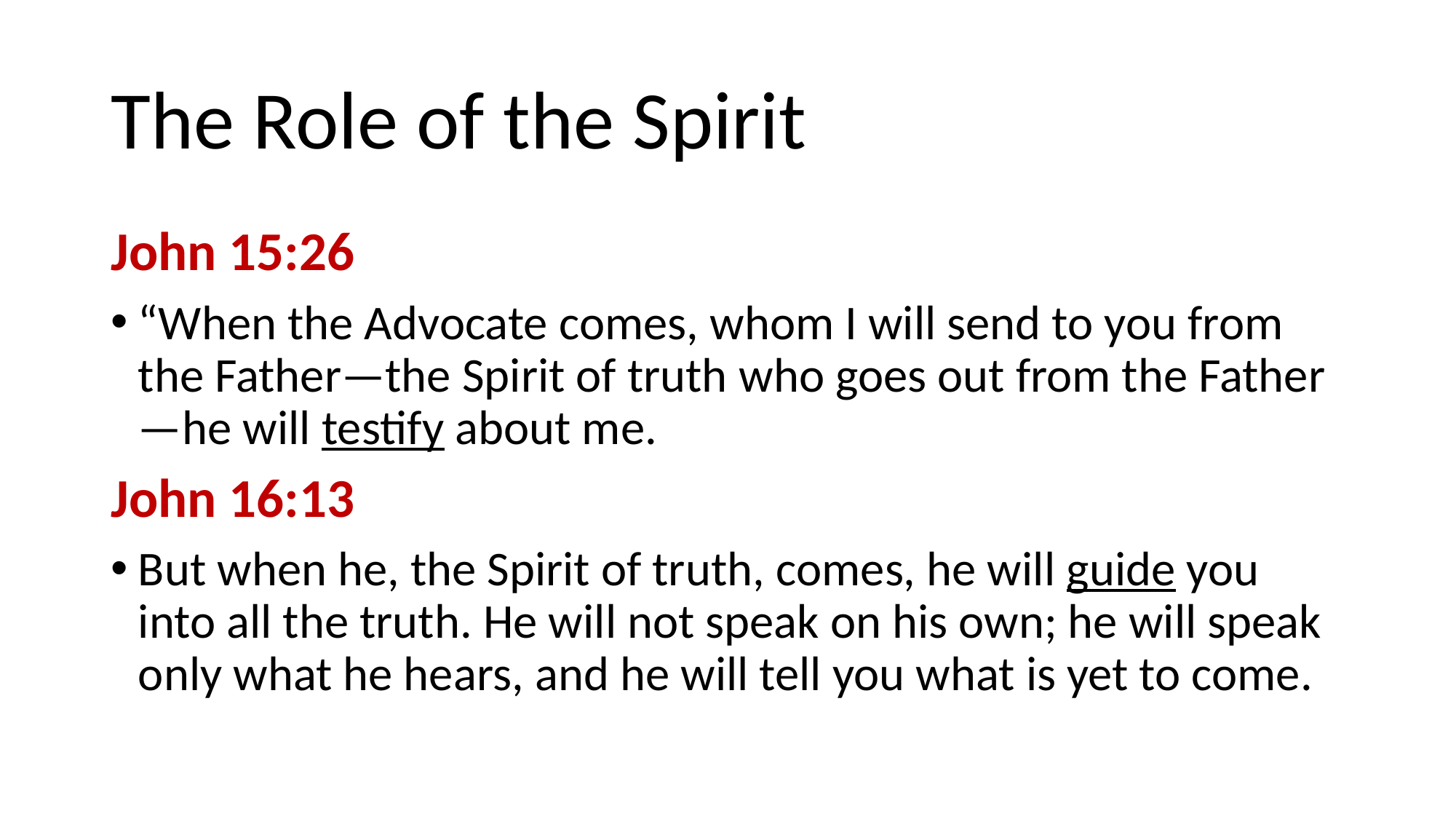

# The Role of the Spirit
John 15:26
“When the Advocate comes, whom I will send to you from the Father—the Spirit of truth who goes out from the Father—he will testify about me.
John 16:13
But when he, the Spirit of truth, comes, he will guide you into all the truth. He will not speak on his own; he will speak only what he hears, and he will tell you what is yet to come.